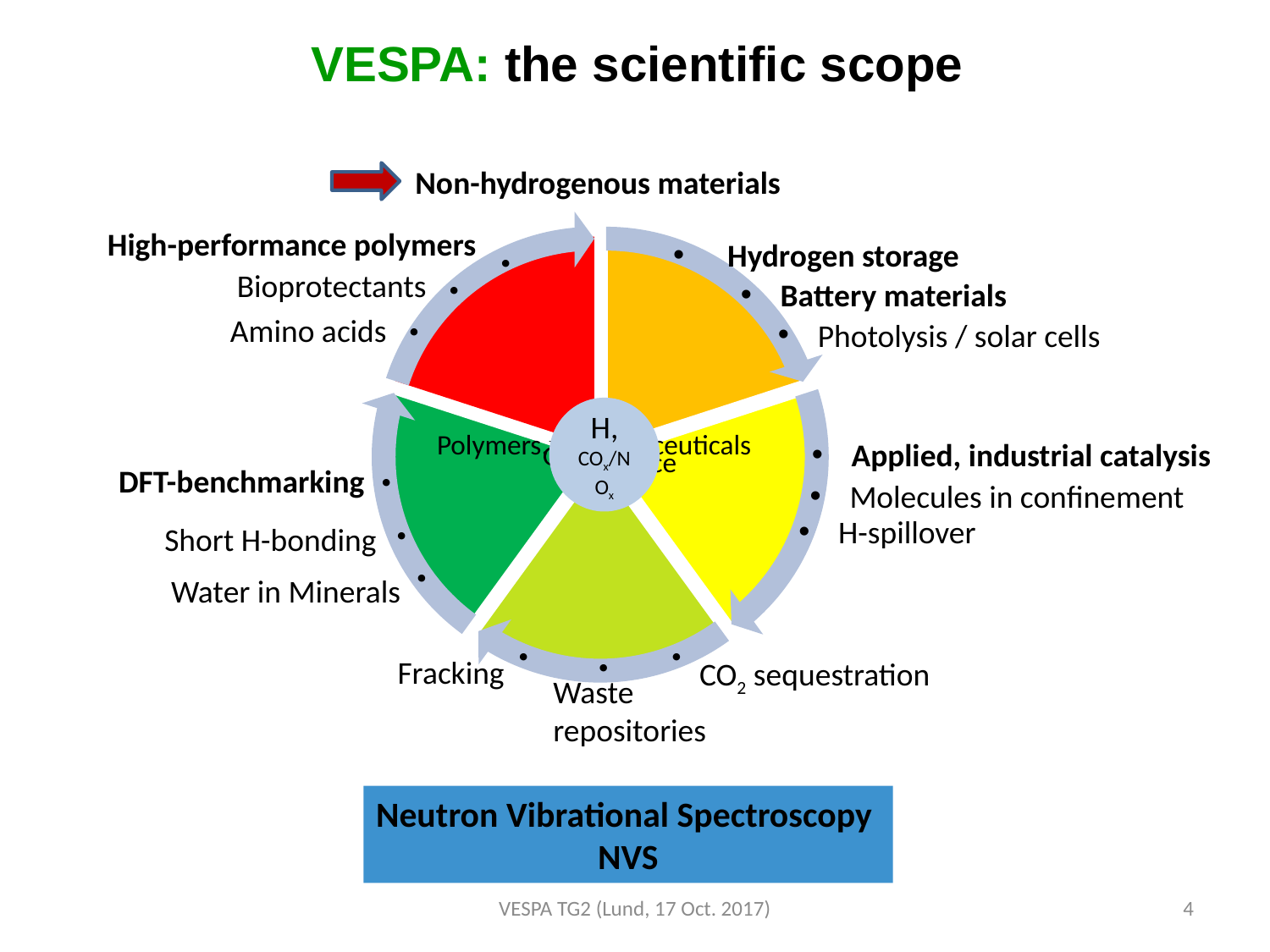

VESPA: the scientific scope
Non-hydrogenous materials

Renewable Energies
Catalysis
Earth Science
General
Polymers, pharma-ceuticals
H, COx/NOx
High-performance polymers
Bioprotectants
Amino acids
•
•
•
  Hydrogen storage
Battery materials
Photolysis / solar cells
Applied, industrial catalysis
Molecules in confinement
H-spillover
DFT-benchmarking
•
Short H-bonding
•
•
Water in Minerals
•
•
Fracking
CO2 sequestration
•
Waste repositories
Neutron Vibrational Spectroscopy
NVS
VESPA TG2 (Lund, 17 Oct. 2017)
4